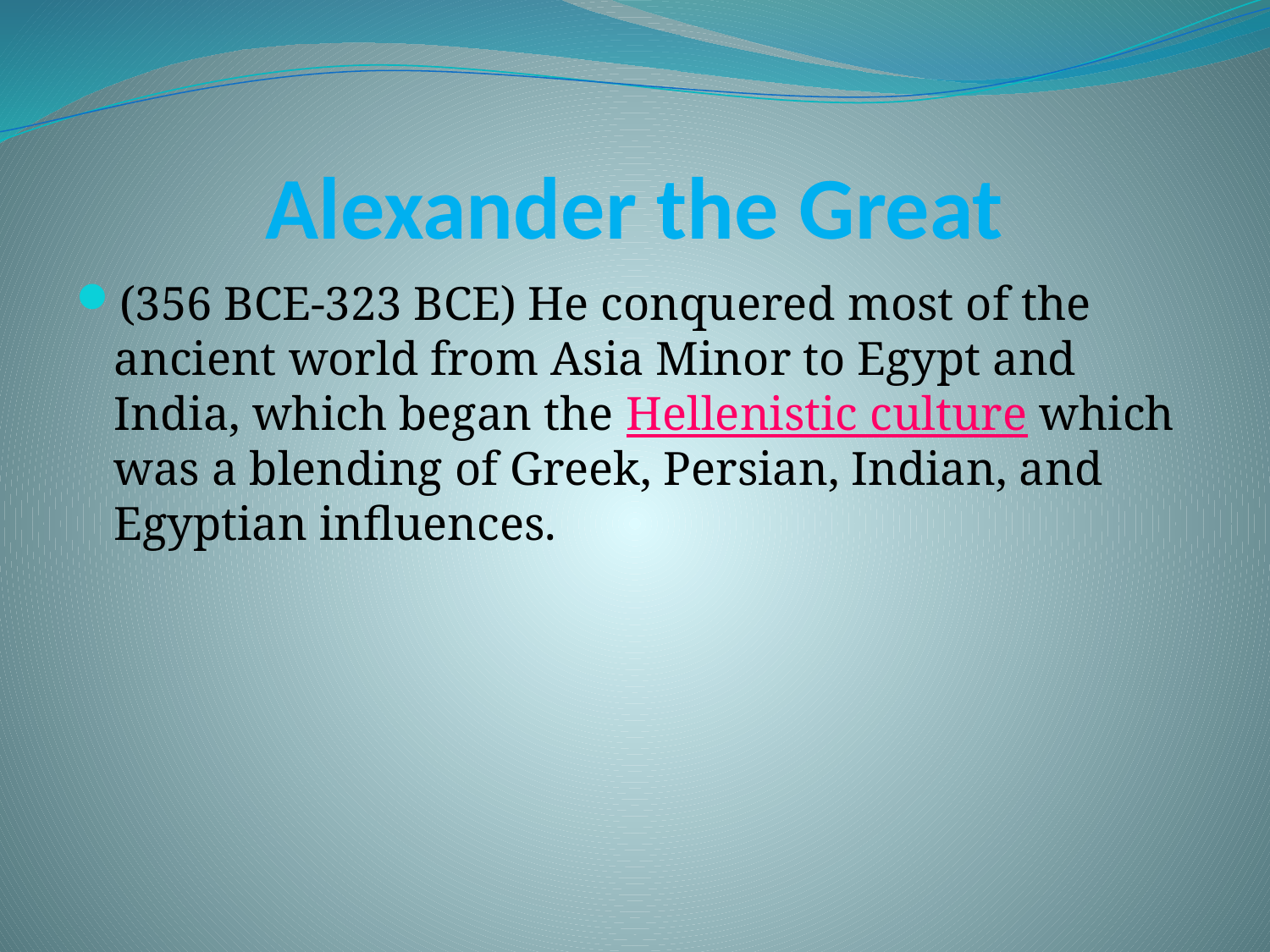

# Alexander the Great
(356 BCE-323 BCE) He conquered most of the ancient world from Asia Minor to Egypt and India, which began the Hellenistic culture which was a blending of Greek, Persian, Indian, and Egyptian influences.